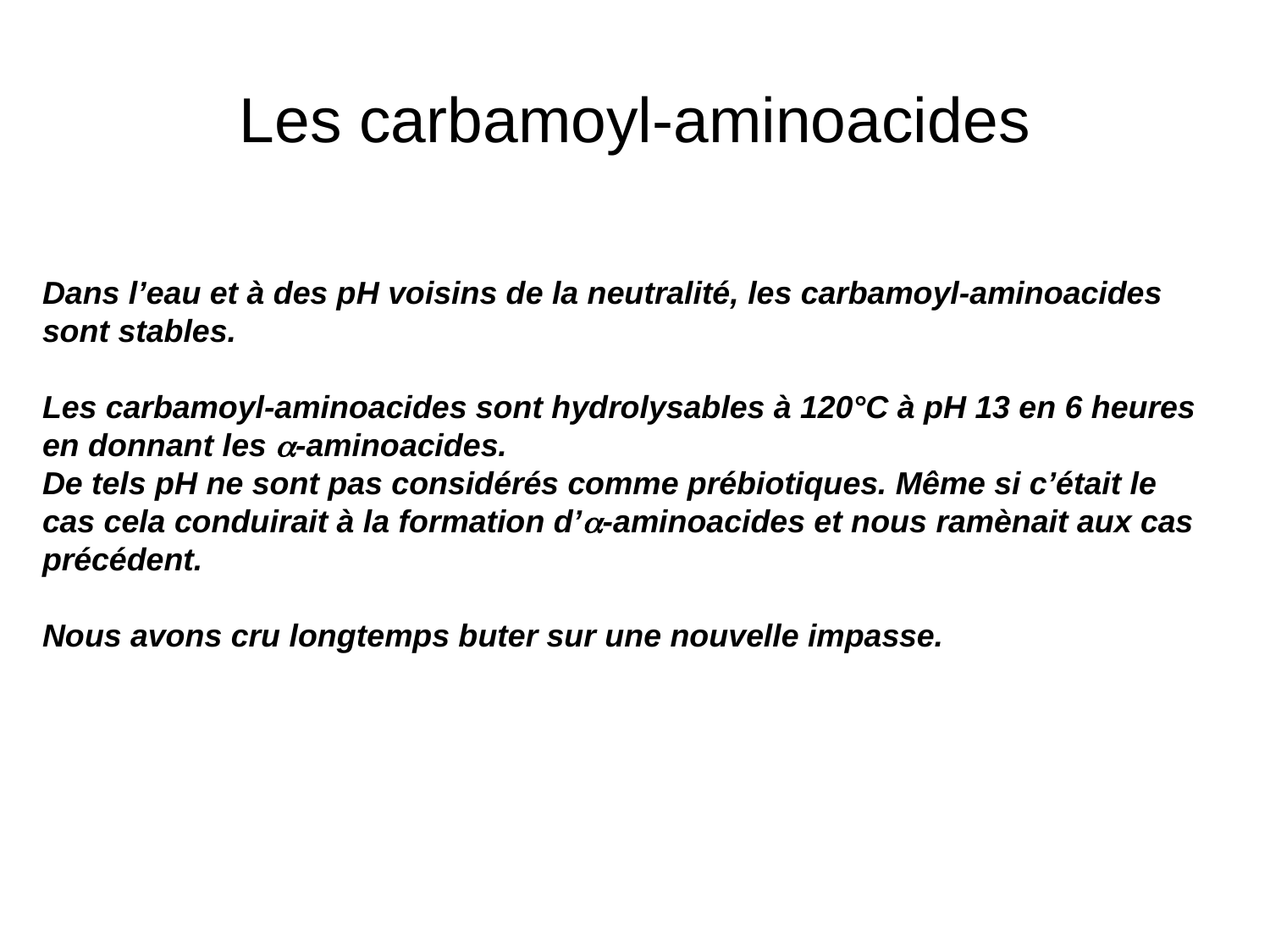

# Les carbamoyl-aminoacides
Dans l’eau et à des pH voisins de la neutralité, les carbamoyl-aminoacides  sont stables.

Les carbamoyl-aminoacides sont hydrolysables à 120°C à pH 13 en 6 heures en donnant les α-aminoacides.
De tels pH ne sont pas considérés comme prébiotiques. Même si c’était le cas cela conduirait à la formation d’α-aminoacides et nous ramènait aux cas précédent.

Nous avons cru longtemps buter sur une nouvelle impasse.